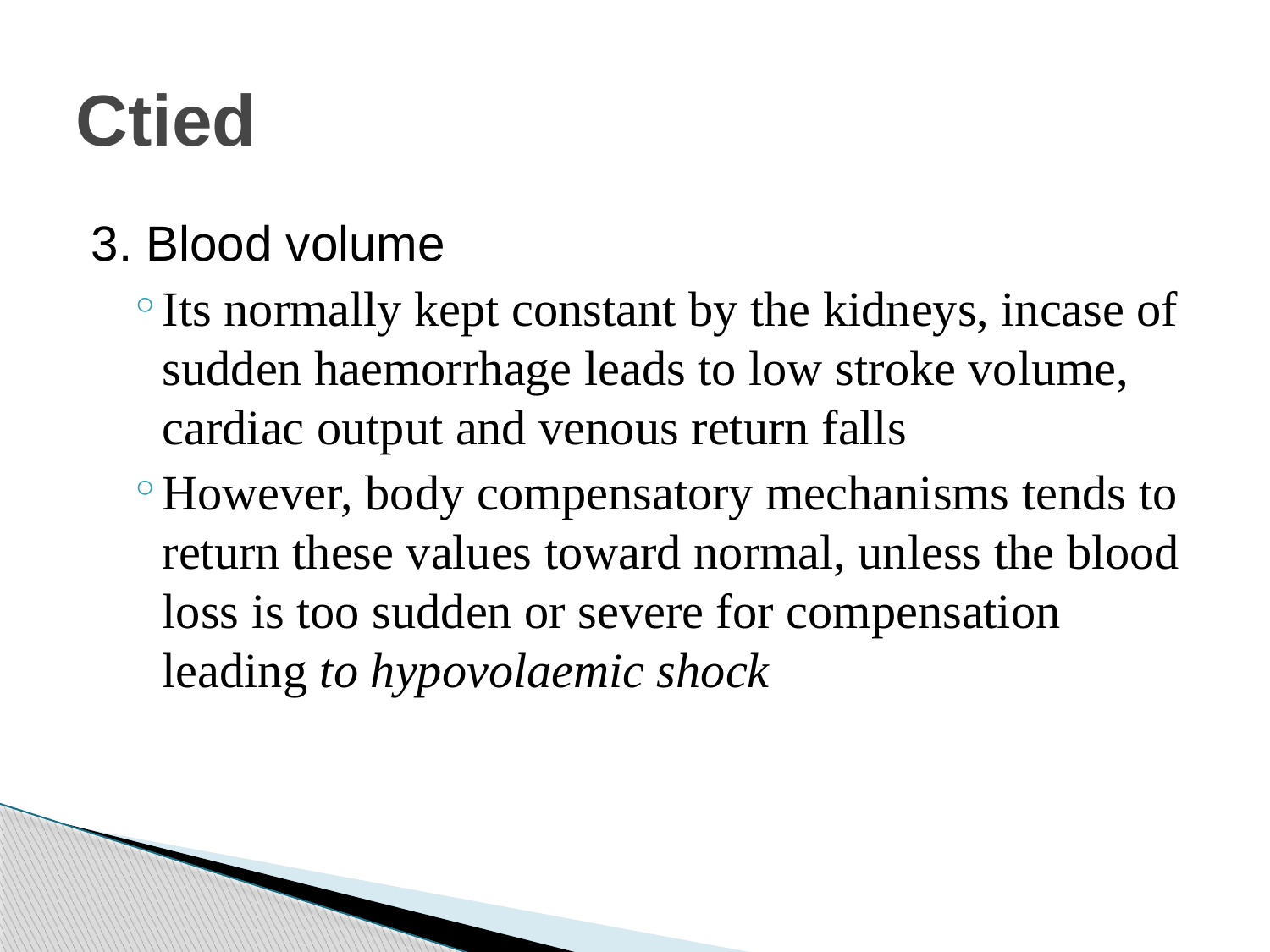

# Ctied
3. Blood volume
Its normally kept constant by the kidneys, incase of sudden haemorrhage leads to low stroke volume, cardiac output and venous return falls
However, body compensatory mechanisms tends to return these values toward normal, unless the blood loss is too sudden or severe for compensation leading to hypovolaemic shock